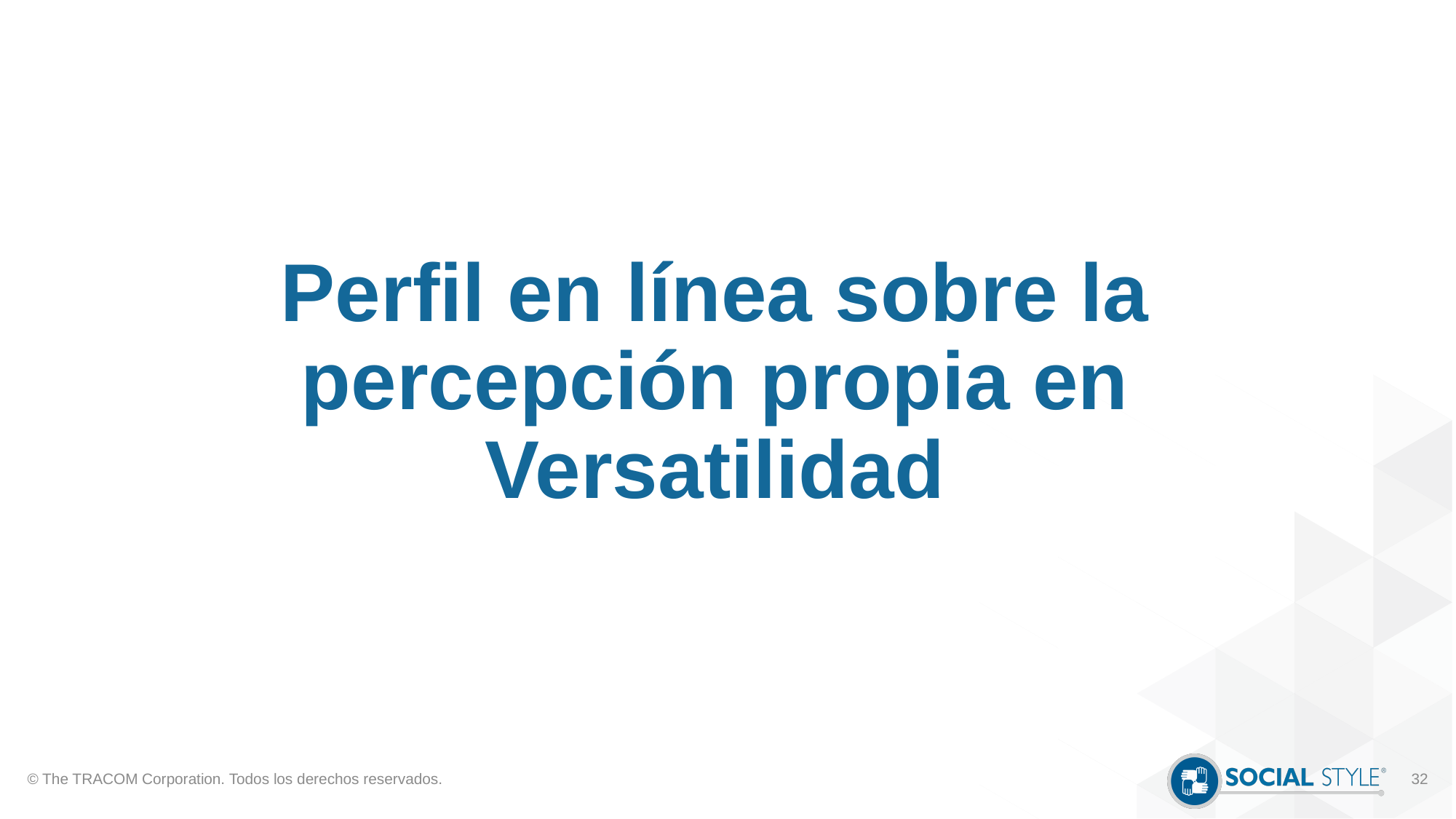

# Perfil en línea sobre la percepción propia en Versatilidad
© The TRACOM Corporation. Todos los derechos reservados.
32